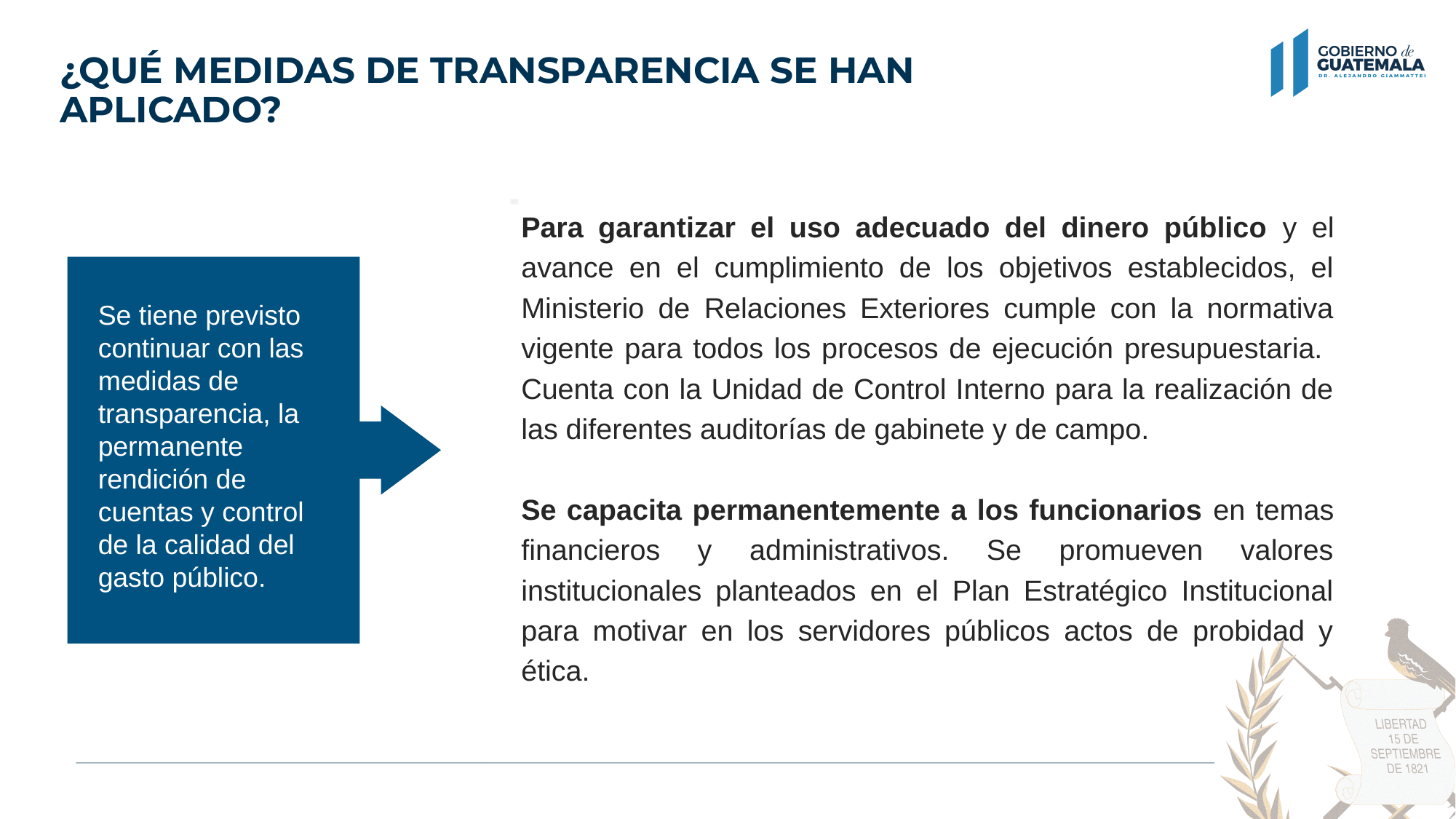

# ¿QUÉ MEDIDAS DE TRANSPARENCIA SE HAN APLICADO?
Para garantizar el uso adecuado del dinero público y el avance en el cumplimiento de los objetivos establecidos, el Ministerio de Relaciones Exteriores cumple con la normativa vigente para todos los procesos de ejecución presupuestaria.  Cuenta con la Unidad de Control Interno para la realización de las diferentes auditorías de gabinete y de campo.

Se capacita permanentemente a los funcionarios en temas financieros y administrativos. Se promueven valores institucionales planteados en el Plan Estratégico Institucional para motivar en los servidores públicos actos de probidad y ética.

Se tiene previsto continuar con las medidas de transparencia, la permanente rendición de cuentas y control de la calidad del gasto público.